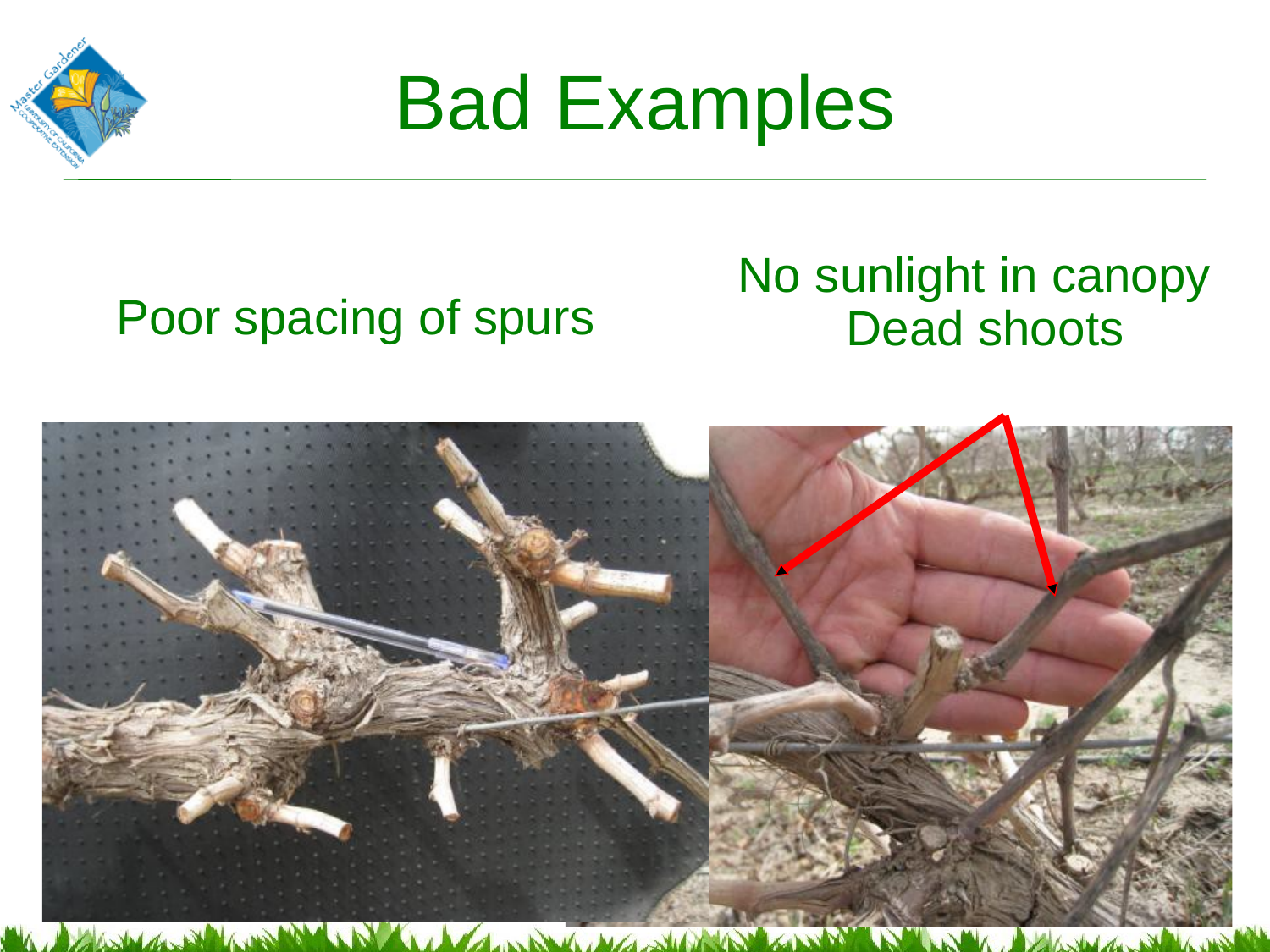

Bad Examples
No sunlight in canopy
Poor spacing of spurs
Dead shoots